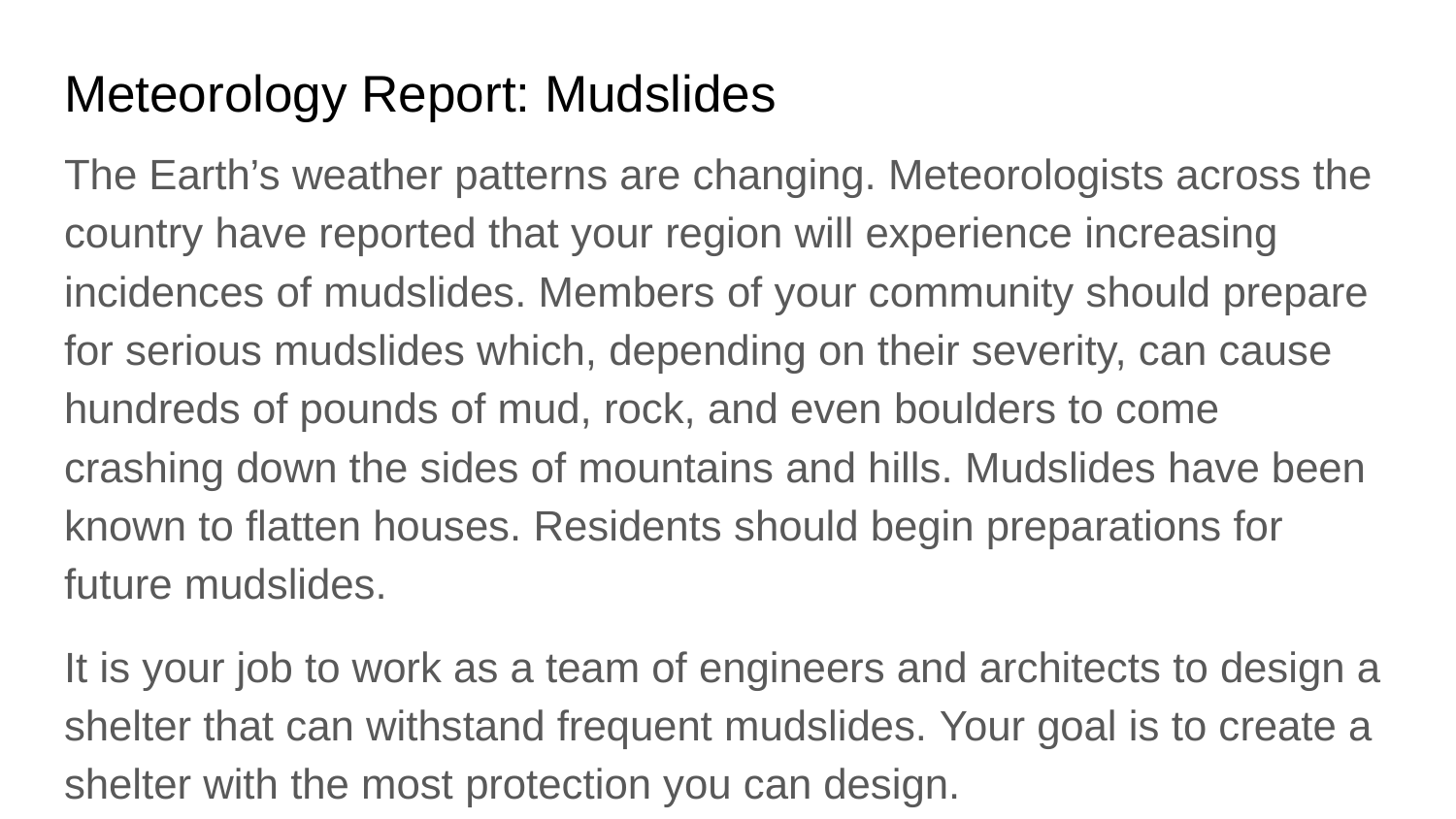

# Meteorology Report: Mudslides
The Earth’s weather patterns are changing. Meteorologists across the country have reported that your region will experience increasing incidences of mudslides. Members of your community should prepare for serious mudslides which, depending on their severity, can cause hundreds of pounds of mud, rock, and even boulders to come crashing down the sides of mountains and hills. Mudslides have been known to flatten houses. Residents should begin preparations for future mudslides.
It is your job to work as a team of engineers and architects to design a shelter that can withstand frequent mudslides. Your goal is to create a shelter with the most protection you can design.